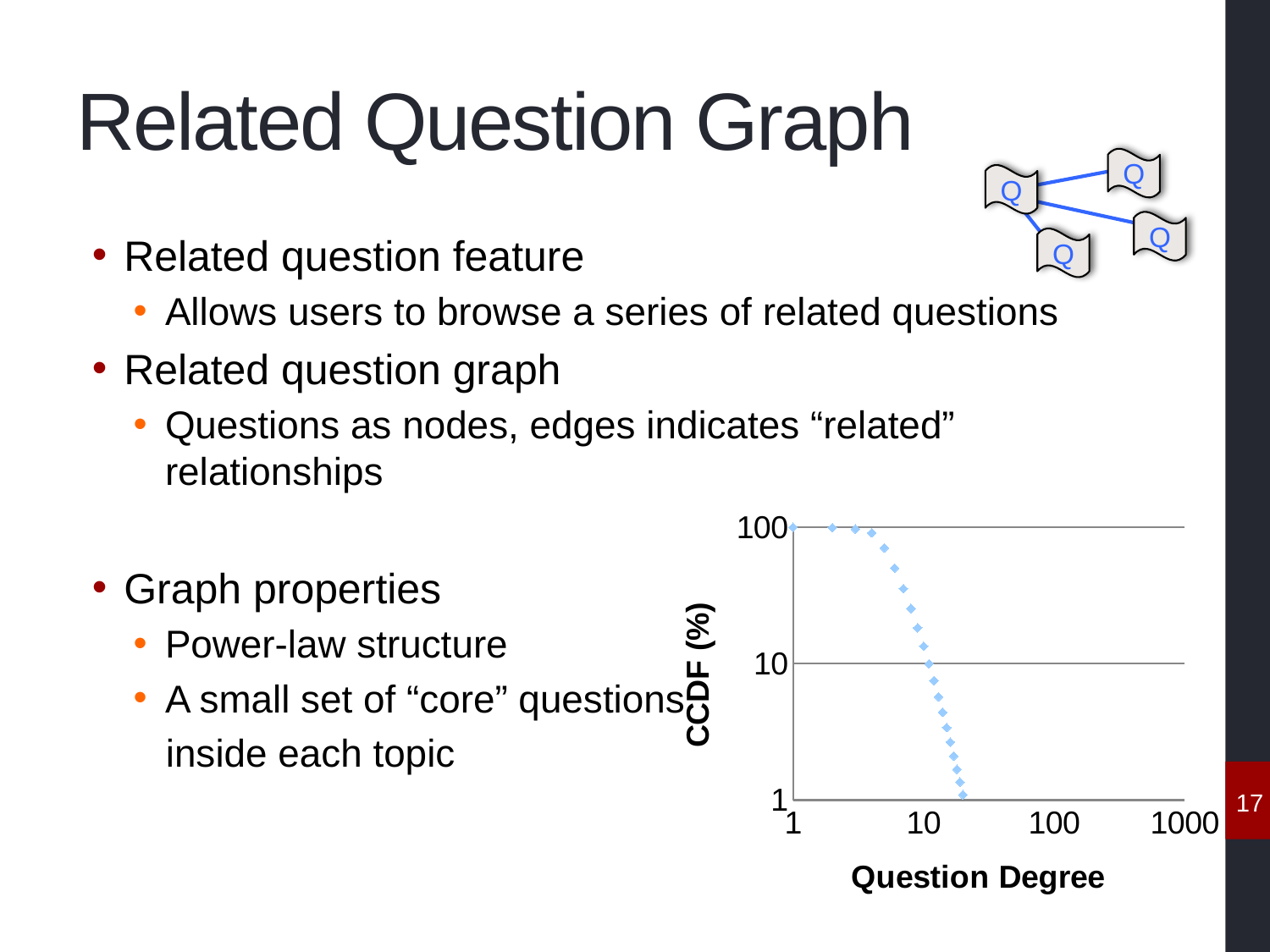

# Related Question Graph
Q
Q
Q
Q
Related question feature
Allows users to browse a series of related questions
Related question graph
Questions as nodes, edges indicates “related” relationships

Graph properties
Power-law structure
A small set of “core” questions
   inside each topic

### Chart

| Category |  |
|---|---|
17